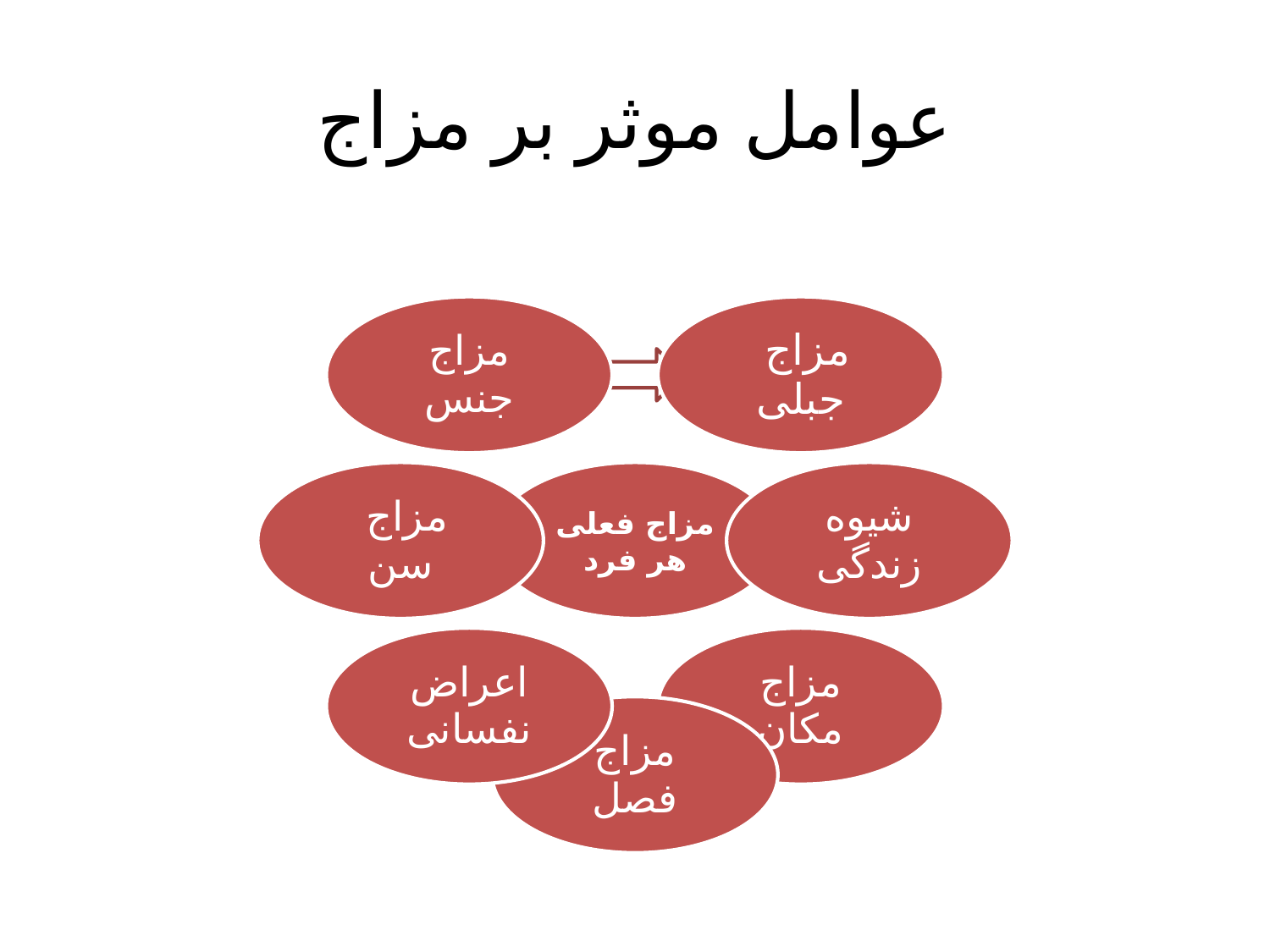

# عوامل موثر بر مزاج
مزاج فعلی هر فرد
مزاج
جبلی
شیوه زندگی
مزاج
مكان
مزاج
فصل
اعراض
نفسانی
مزاج
سن
مزاج
جنس